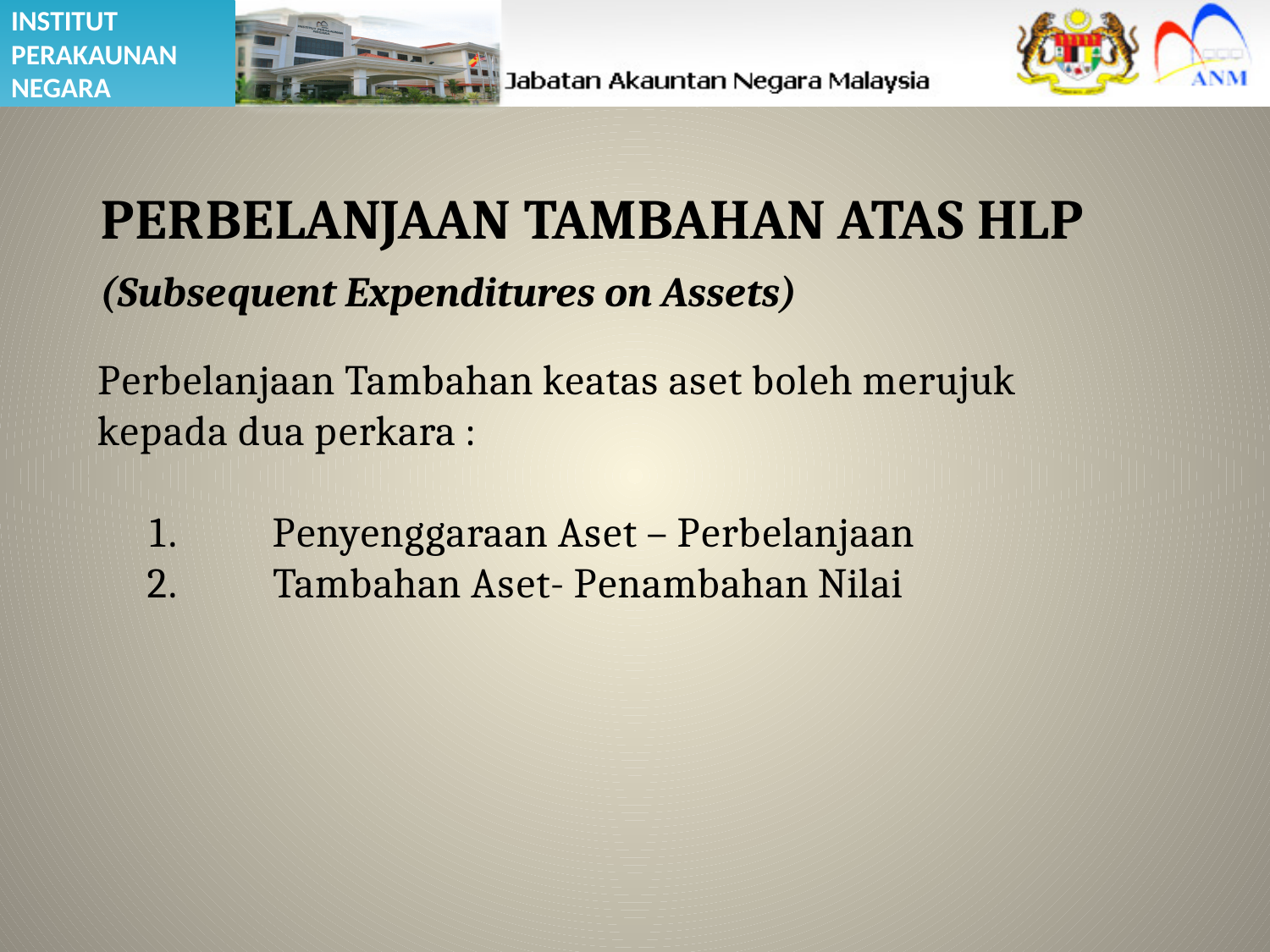

PERBELANJAAN TAMBAHAN ATAS HLP
(Subsequent Expenditures on Assets)
Perbelanjaan Tambahan keatas aset boleh merujuk kepada dua perkara :

	1.	Penyenggaraan Aset – Perbelanjaan
	2.	Tambahan Aset- Penambahan Nilai